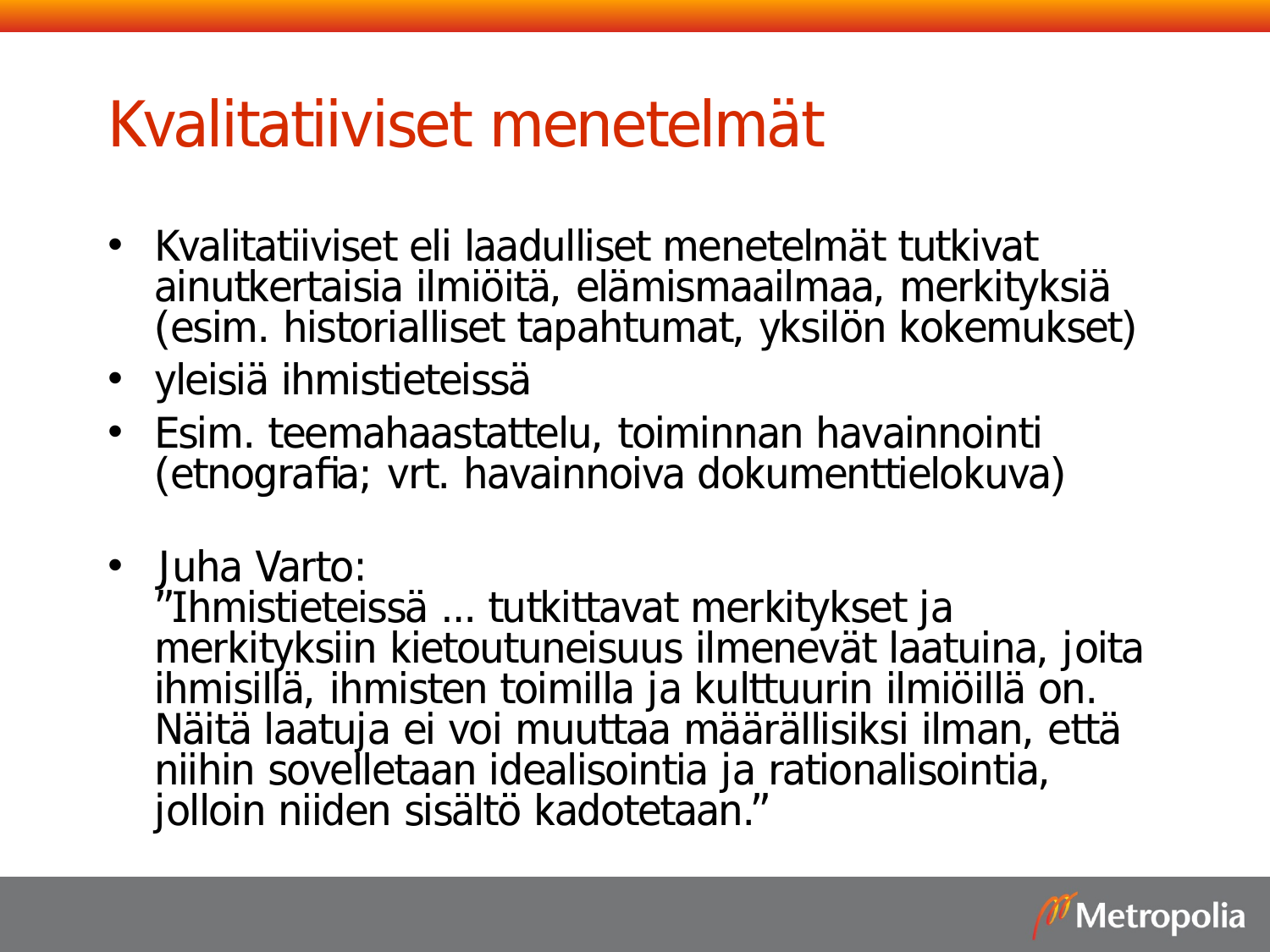

# Kvalitatiiviset menetelmät
Kvalitatiiviset eli laadulliset menetelmät tutkivat ainutkertaisia ilmiöitä, elämismaailmaa, merkityksiä (esim. historialliset tapahtumat, yksilön kokemukset)
yleisiä ihmistieteissä
Esim. teemahaastattelu, toiminnan havainnointi (etnografia; vrt. havainnoiva dokumenttielokuva)
Juha Varto:
”Ihmistieteissä … tutkittavat merkitykset ja merkityksiin kietoutuneisuus ilmenevät laatuina, joita ihmisillä, ihmisten toimilla ja kulttuurin ilmiöillä on. Näitä laatuja ei voi muuttaa määrällisiksi ilman, että niihin sovelletaan idealisointia ja rationalisointia, jolloin niiden sisältö kadotetaan.”